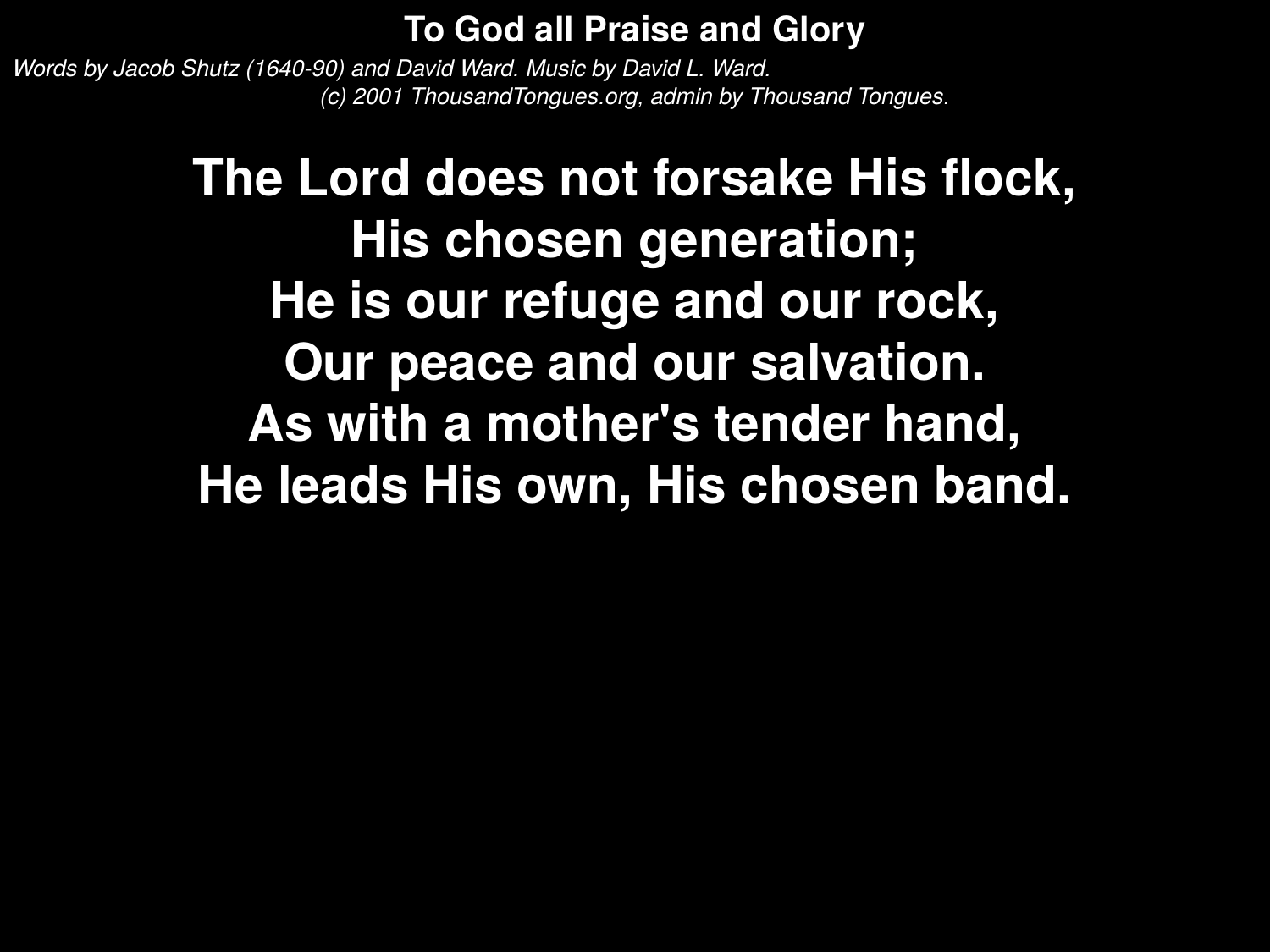

To God all Praise and Glory
Words by Jacob Shutz (1640-90) and David Ward. Music by David L. Ward.
(c) 2001 ThousandTongues.org, admin by Thousand Tongues.
The Lord does not forsake His flock,
His chosen generation;
He is our refuge and our rock,
Our peace and our salvation.
As with a mother's tender hand,
He leads His own, His chosen band.